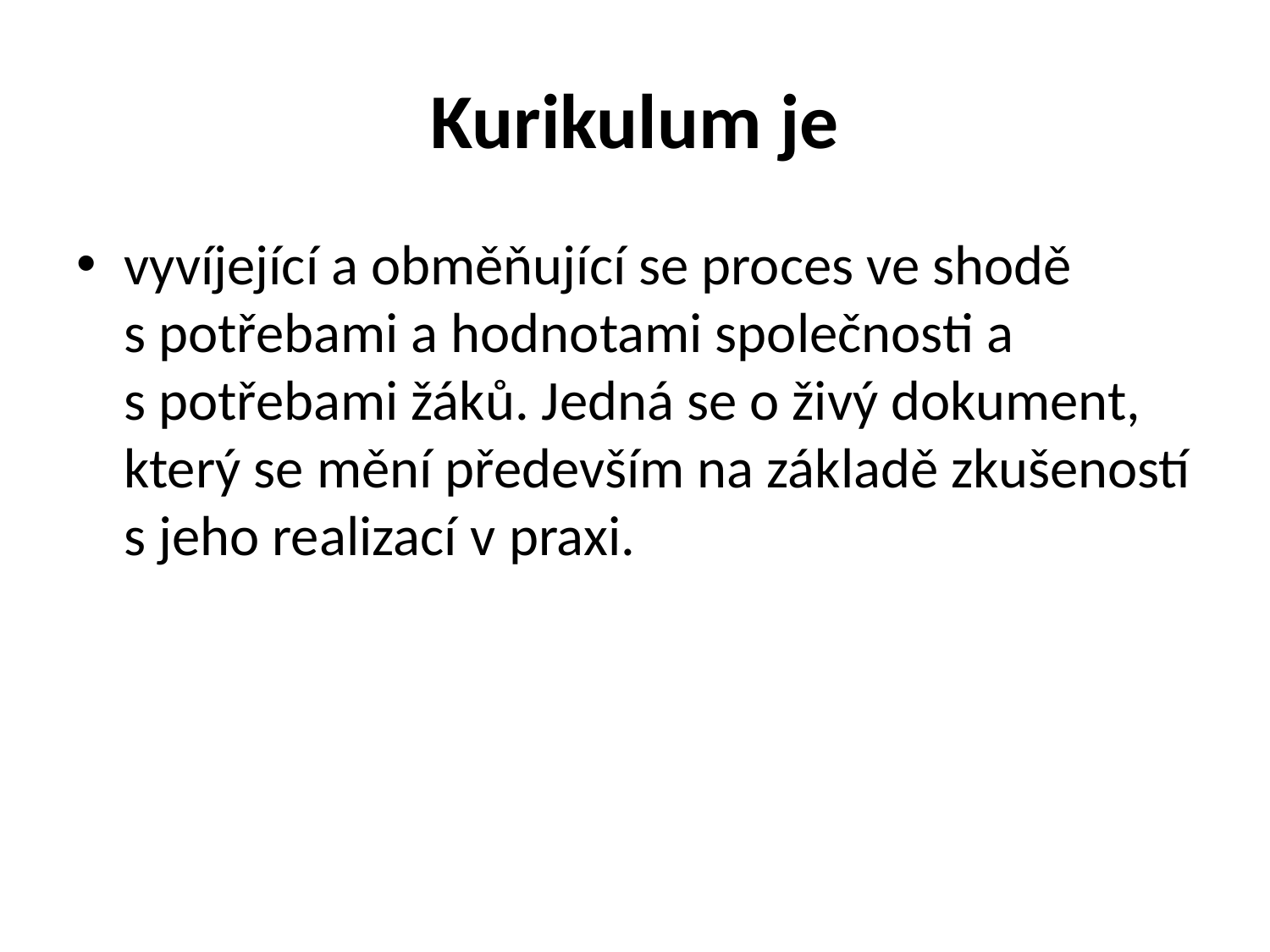

# Kurikulum je
vyvíjející a obměňující se proces ve shodě s potřebami a hodnotami společnosti a s potřebami žáků. Jedná se o živý dokument, který se mění především na základě zkušeností s jeho realizací v praxi.